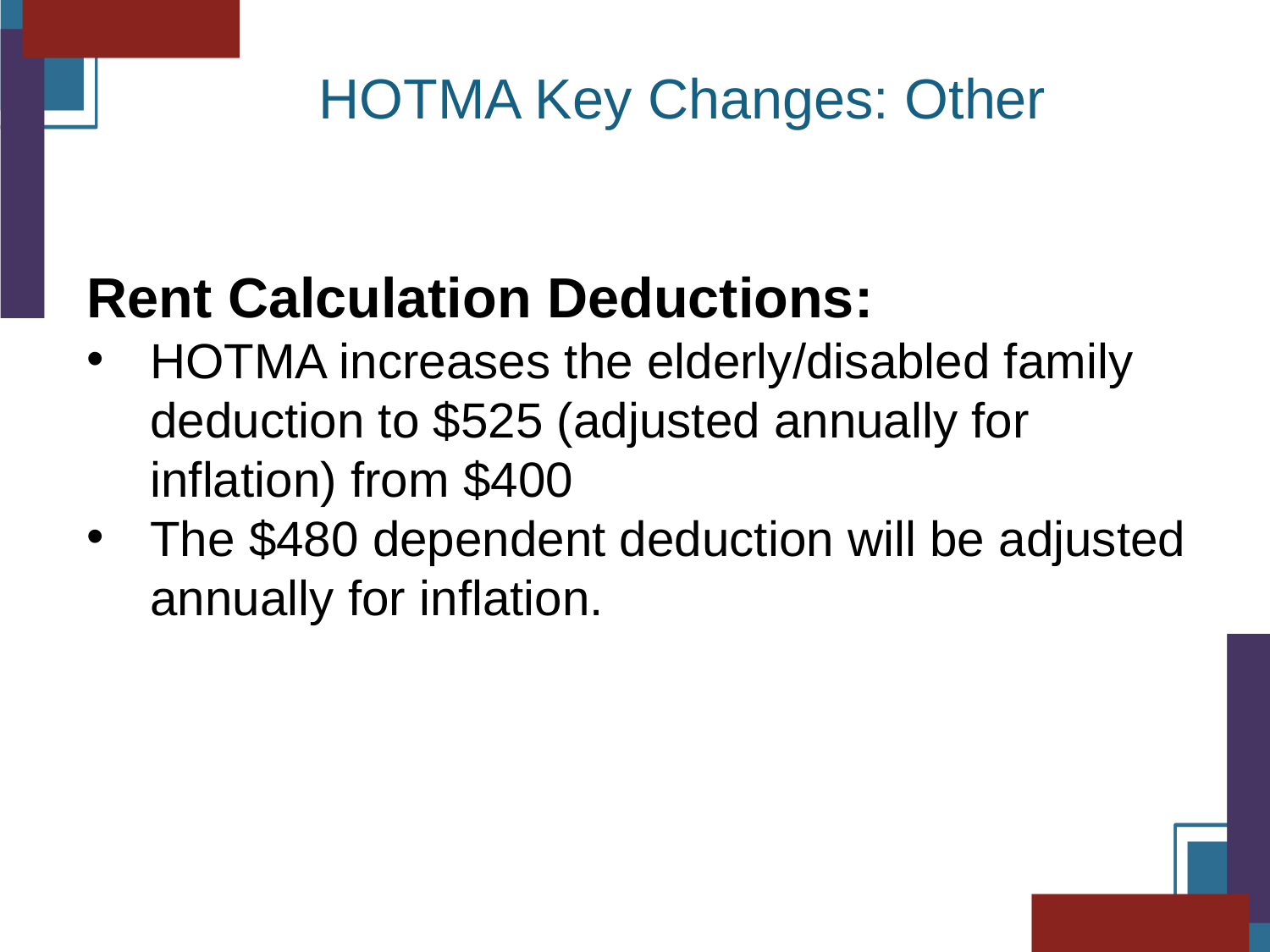

HOTMA Key Changes: Other

Rent Calculation Deductions:
HOTMA increases the elderly/disabled family deduction to $525 (adjusted annually for inflation) from $400
The $480 dependent deduction will be adjusted annually for inflation.